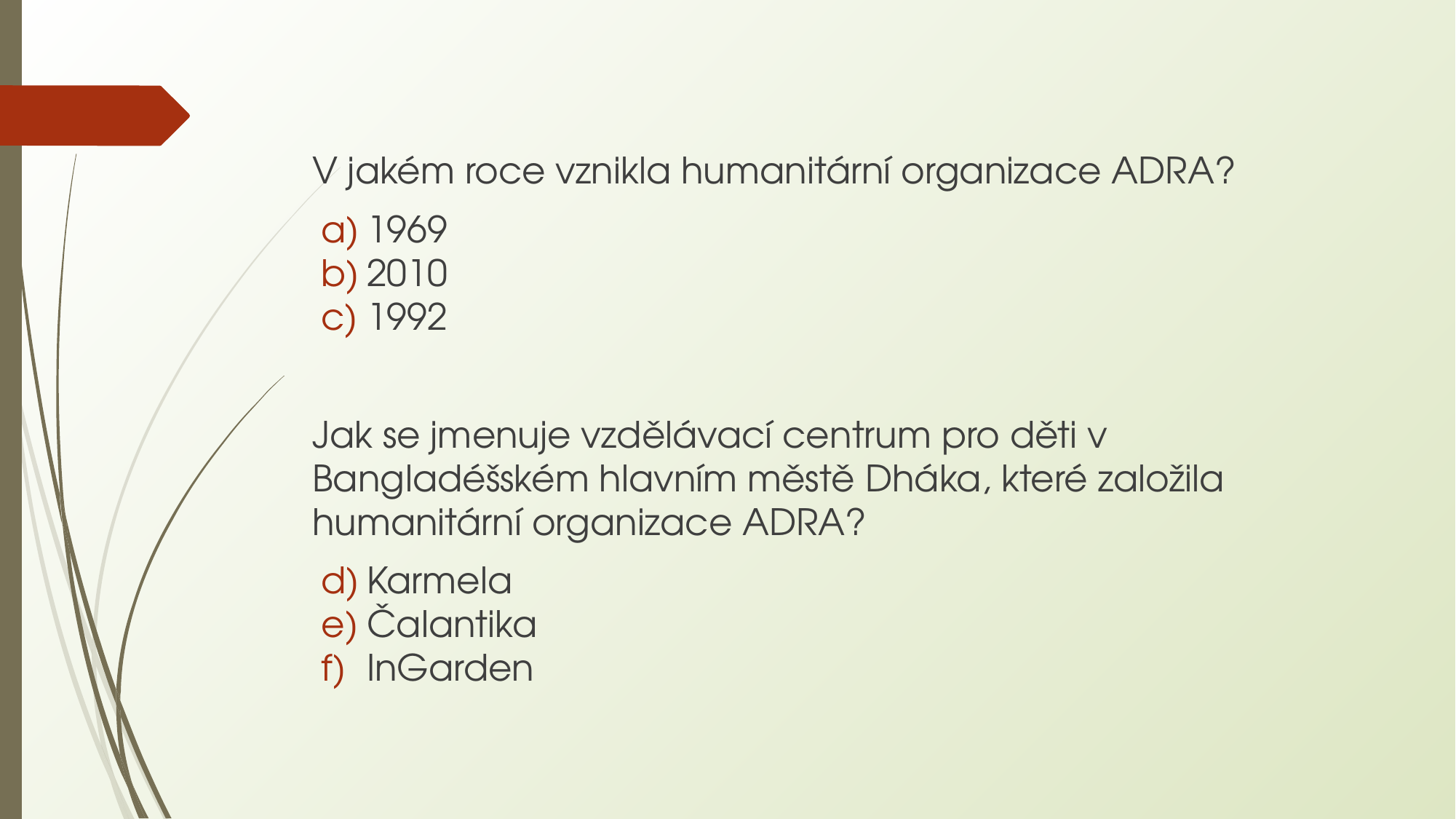

V jakém roce vznikla humanitární organizace ADRA?
1969
2010
1992

Jak se jmenuje vzdělávací centrum pro děti v Bangladéšském hlavním městě Dháka, které založila humanitární organizace ADRA?
Karmela
Čalantika
InGarden